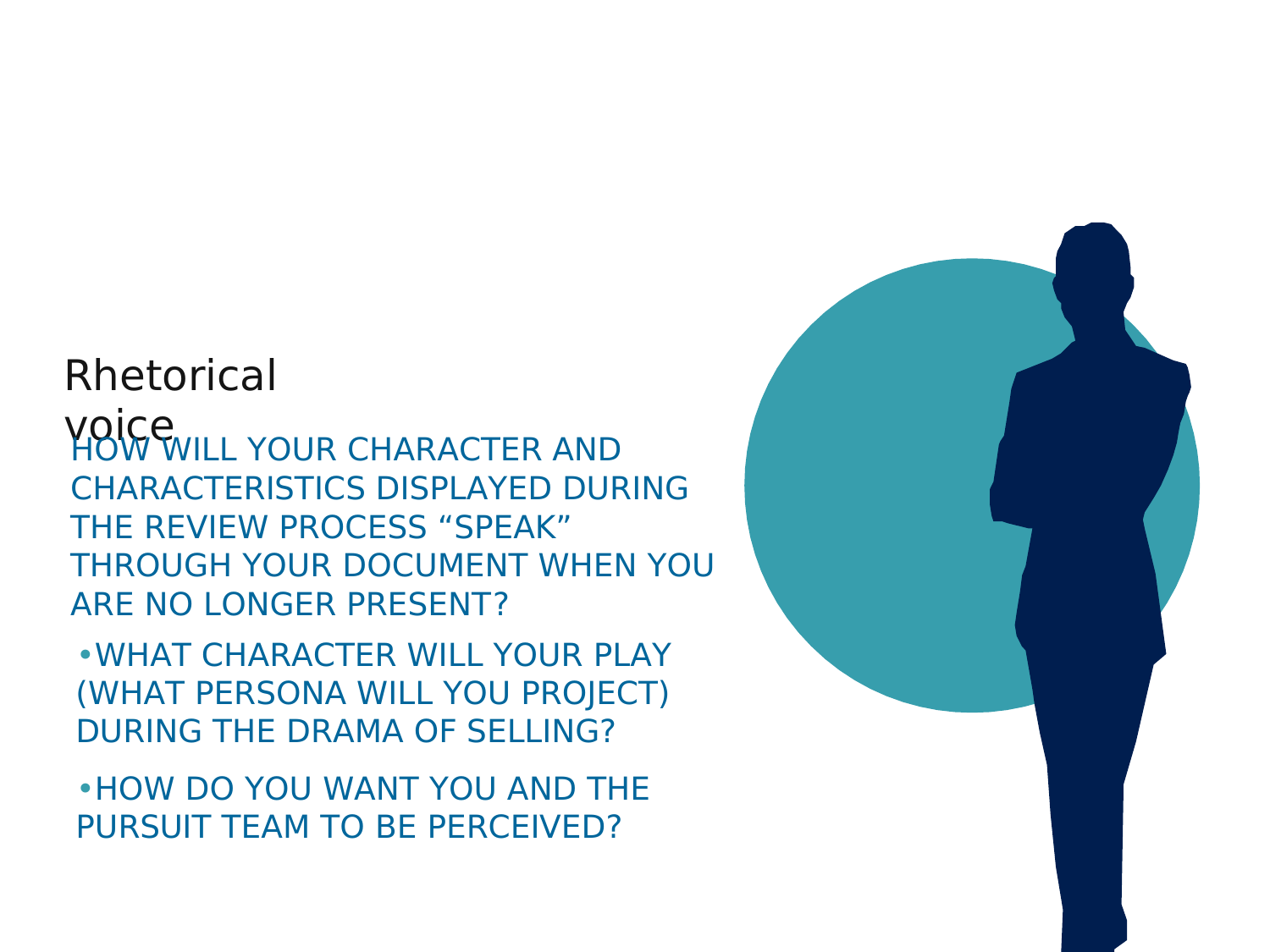

Rhetorical voice
HOW WILL YOUR CHARACTER AND CHARACTERISTICS DISPLAYED DURING THE REVIEW PROCESS “SPEAK” THROUGH YOUR DOCUMENT WHEN YOU ARE NO LONGER PRESENT?
•WHAT CHARACTER WILL YOUR PLAY (WHAT PERSONA WILL YOU PROJECT) DURING THE DRAMA OF SELLING?
•HOW DO YOU WANT YOU AND THE PURSUIT TEAM TO BE PERCEIVED?